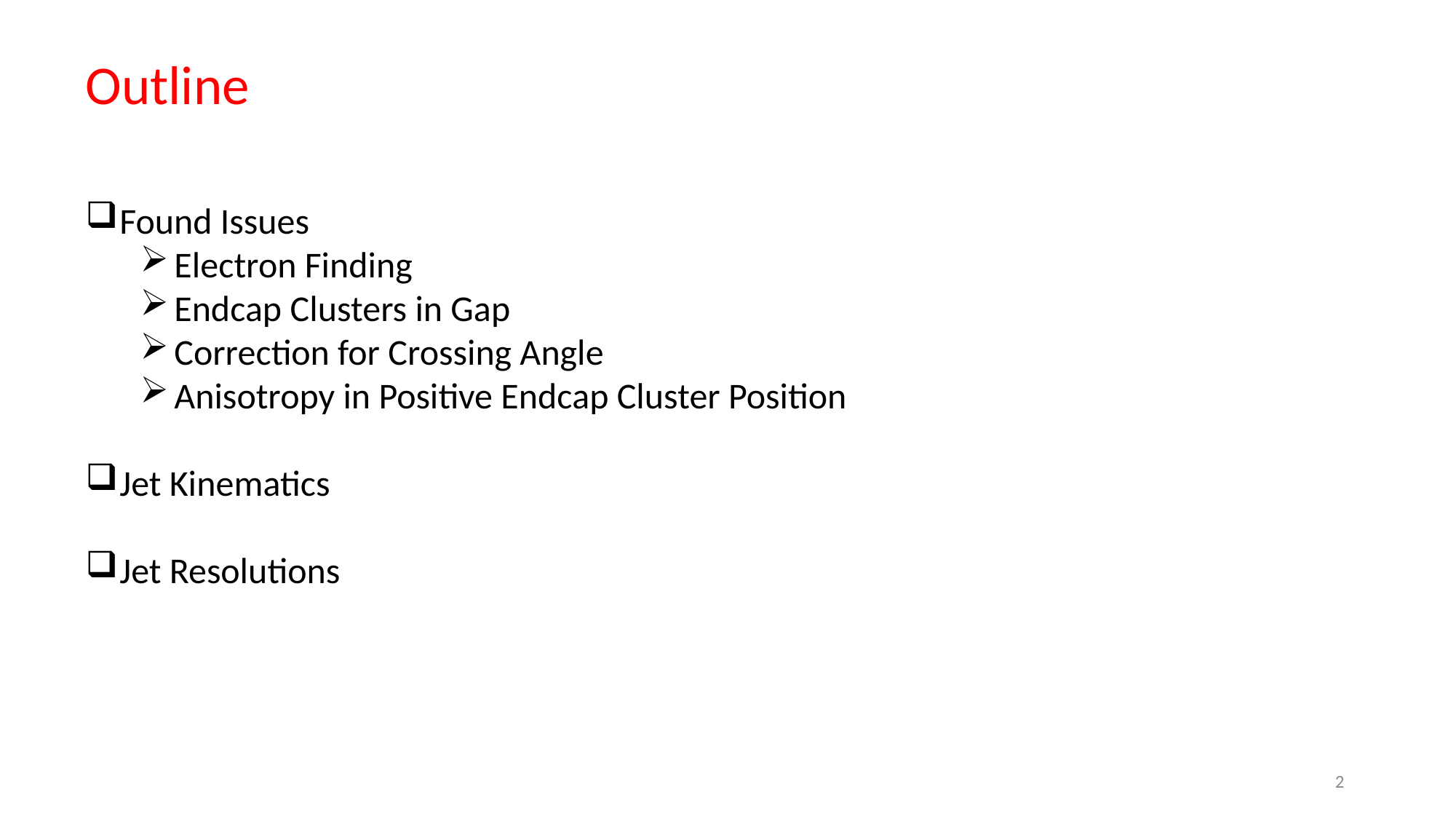

Outline
Found Issues
Electron Finding
Endcap Clusters in Gap
Correction for Crossing Angle
Anisotropy in Positive Endcap Cluster Position

Jet Kinematics

Jet Resolutions
2